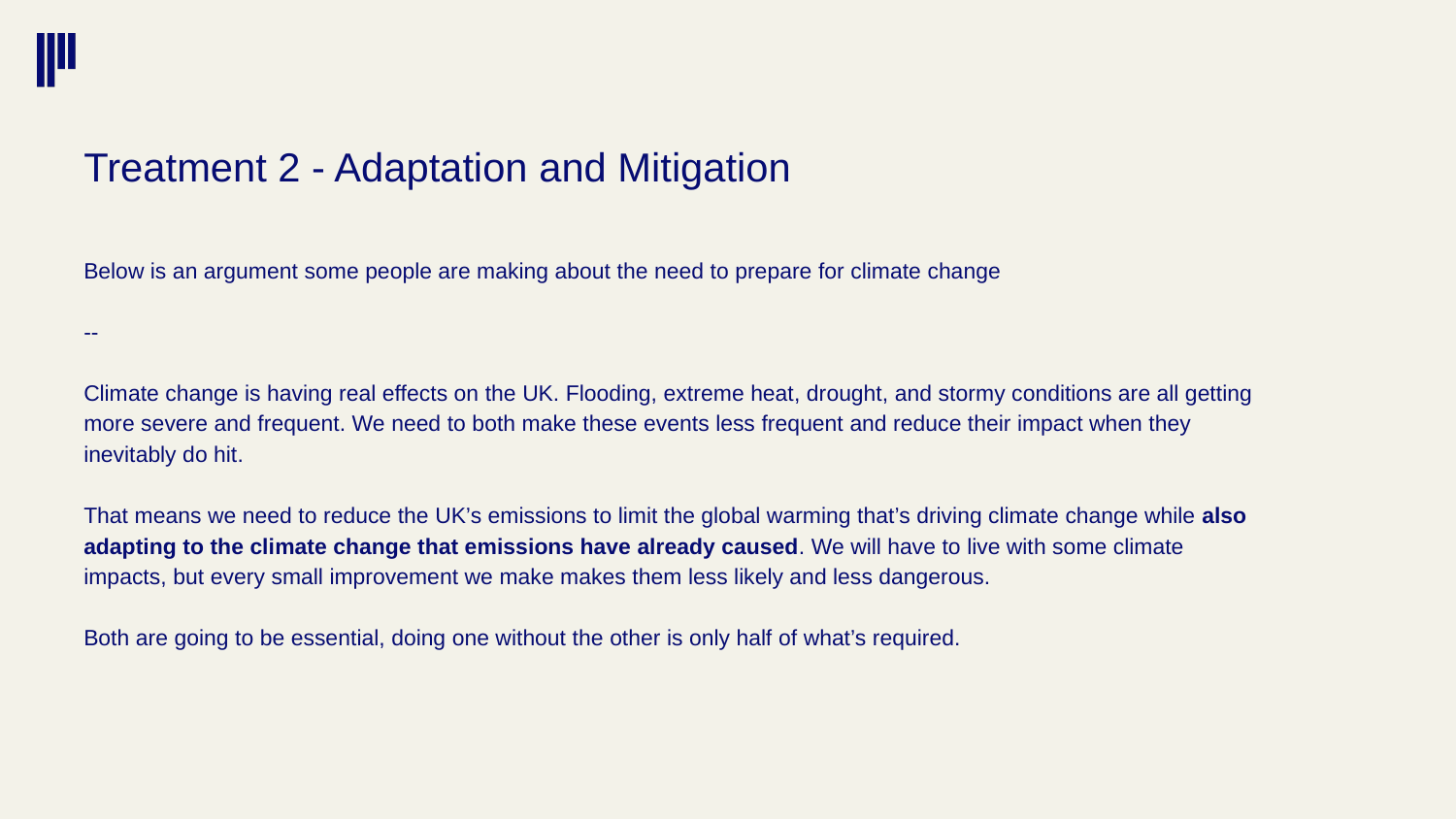

Treatment 2 - Adaptation and Mitigation
Below is an argument some people are making about the need to prepare for climate change
--

Climate change is having real effects on the UK. Flooding, extreme heat, drought, and stormy conditions are all getting more severe and frequent. We need to both make these events less frequent and reduce their impact when they inevitably do hit.

That means we need to reduce the UK’s emissions to limit the global warming that’s driving climate change while also adapting to the climate change that emissions have already caused. We will have to live with some climate impacts, but every small improvement we make makes them less likely and less dangerous.

Both are going to be essential, doing one without the other is only half of what’s required.